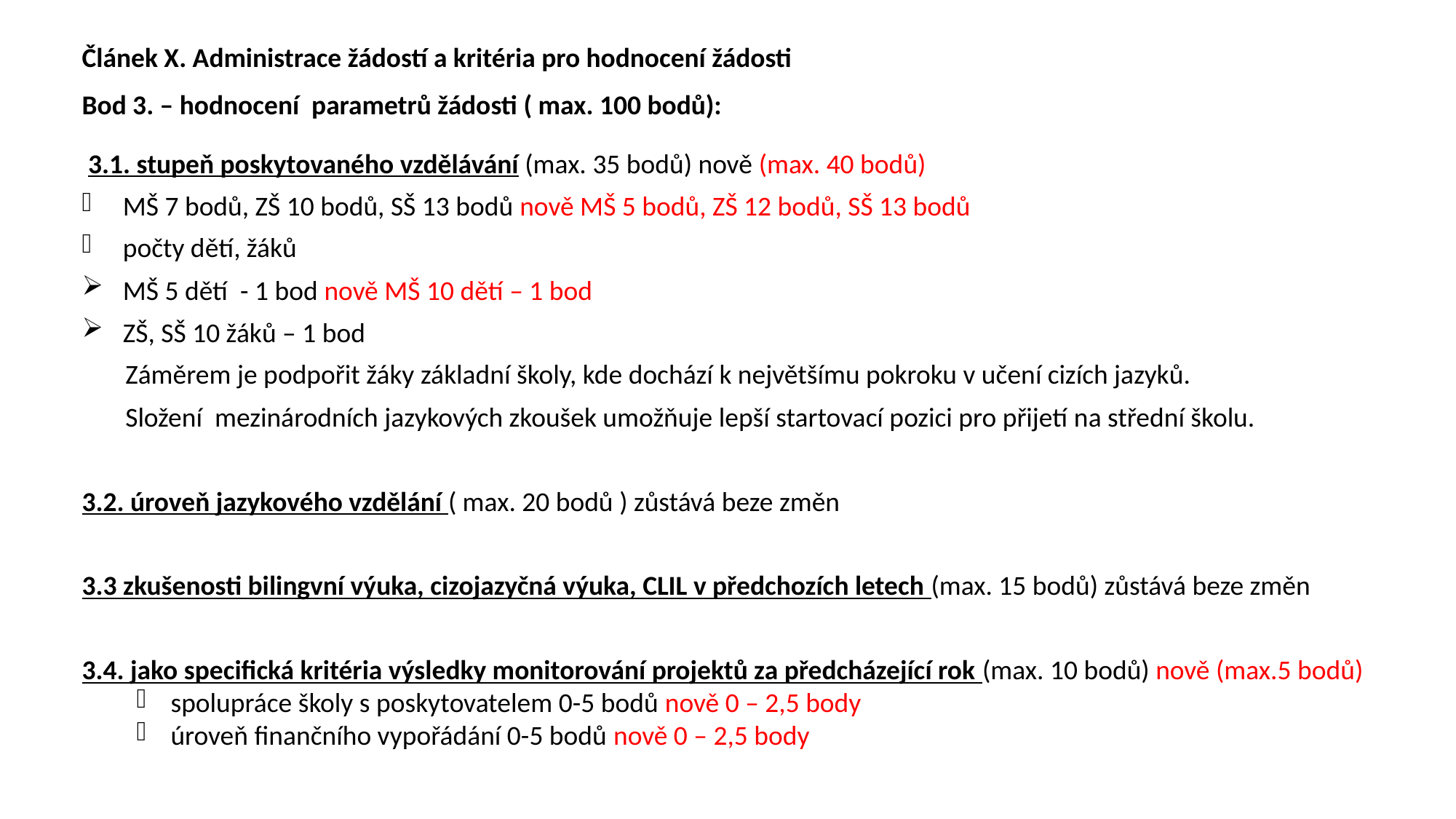

Článek X. Administrace žádostí a kritéria pro hodnocení žádosti
Bod 3. – hodnocení  parametrů žádosti ( max. 100 bodů):
 3.1. stupeň poskytovaného vzdělávání (max. 35 bodů) nově (max. 40 bodů)
MŠ 7 bodů, ZŠ 10 bodů, SŠ 13 bodů nově MŠ 5 bodů, ZŠ 12 bodů, SŠ 13 bodů
počty dětí, žáků
MŠ 5 dětí  - 1 bod nově MŠ 10 dětí – 1 bod
ZŠ, SŠ 10 žáků – 1 bod
       Záměrem je podpořit žáky základní školy, kde dochází k největšímu pokroku v učení cizích jazyků.
       Složení  mezinárodních jazykových zkoušek umožňuje lepší startovací pozici pro přijetí na střední školu.

3.2. úroveň jazykového vzdělání ( max. 20 bodů ) zůstává beze změn

3.3 zkušenosti bilingvní výuka, cizojazyčná výuka, CLIL v předchozích letech (max. 15 bodů) zůstává beze změn

3.4. jako specifická kritéria výsledky monitorování projektů za předcházející rok (max. 10 bodů) nově (max.5 bodů)
spolupráce školy s poskytovatelem 0-5 bodů nově 0 – 2,5 body
úroveň finančního vypořádání 0-5 bodů nově 0 – 2,5 body